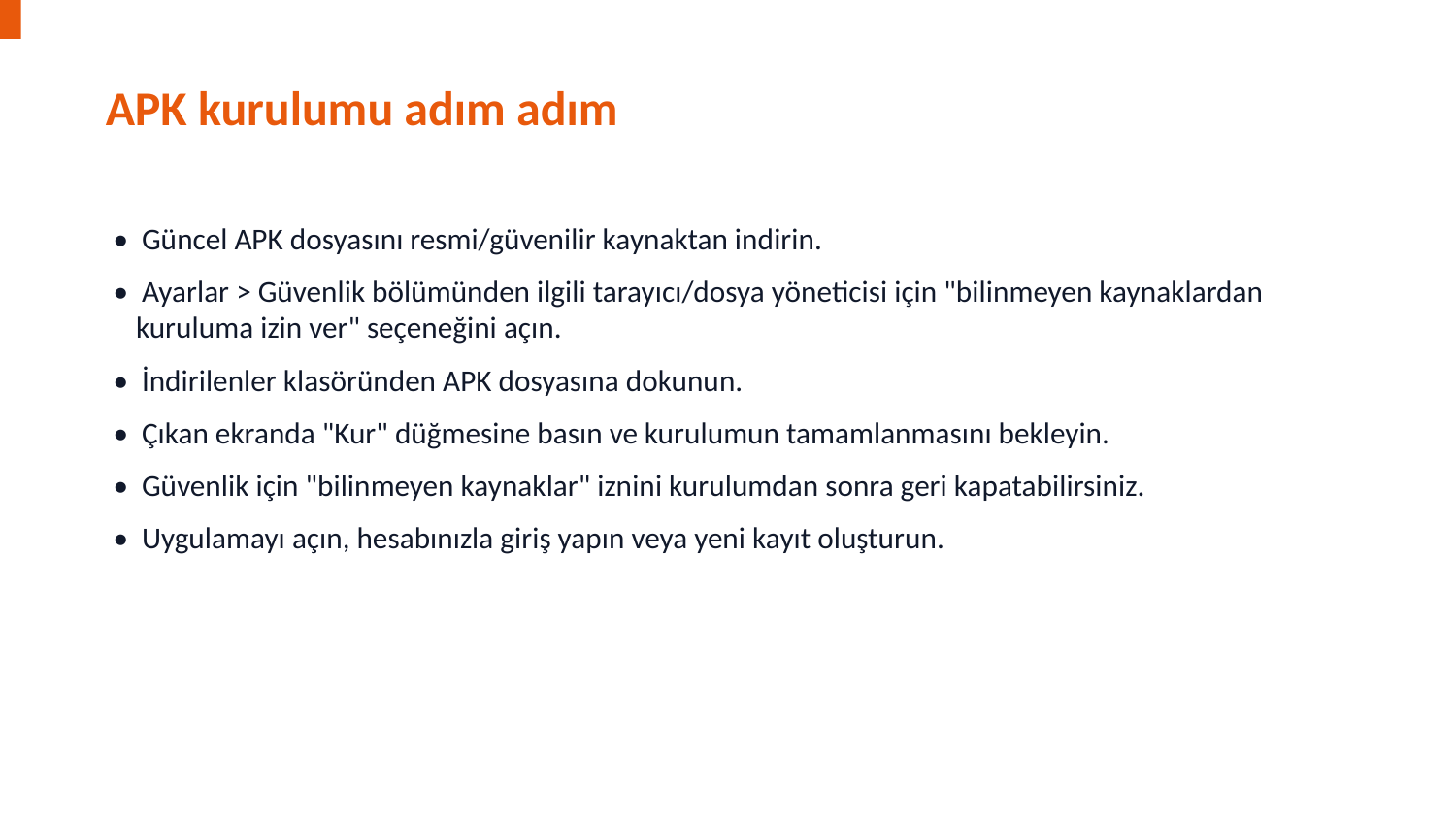

APK kurulumu adım adım
•  Güncel APK dosyasını resmi/güvenilir kaynaktan indirin.
•  Ayarlar > Güvenlik bölümünden ilgili tarayıcı/dosya yöneticisi için "bilinmeyen kaynaklardan kuruluma izin ver" seçeneğini açın.
•  İndirilenler klasöründen APK dosyasına dokunun.
•  Çıkan ekranda "Kur" düğmesine basın ve kurulumun tamamlanmasını bekleyin.
•  Güvenlik için "bilinmeyen kaynaklar" iznini kurulumdan sonra geri kapatabilirsiniz.
•  Uygulamayı açın, hesabınızla giriş yapın veya yeni kayıt oluşturun.